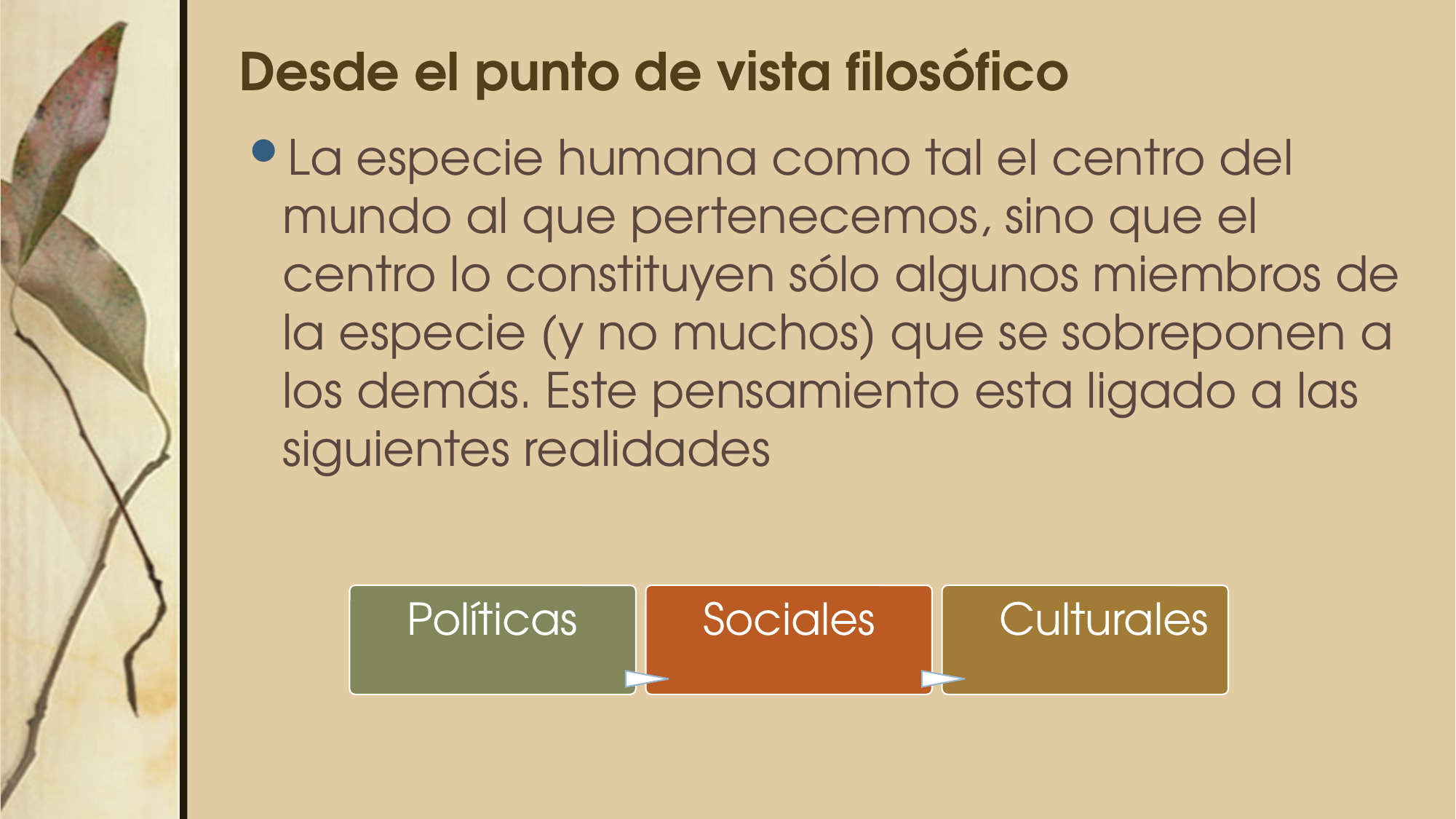

# Desde el punto de vista filosófico
La especie humana como tal el centro del mundo al que pertenecemos, sino que el centro lo constituyen sólo algunos miembros de la especie (y no muchos) que se sobreponen a los demás. Este pensamiento esta ligado a las siguientes realidades

Políticas

Sociales

Culturales